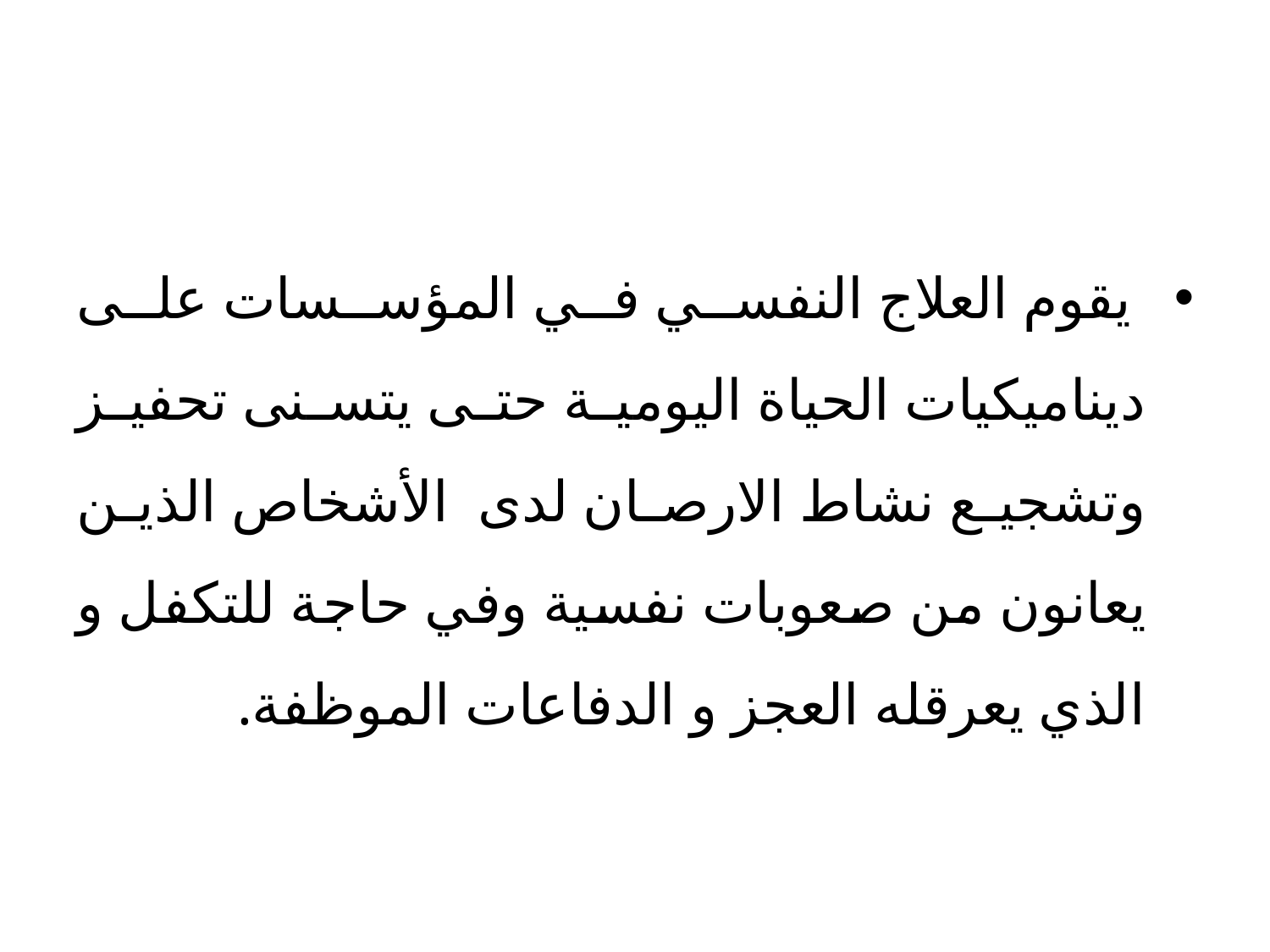

#
 يقوم العلاج النفسي في المؤسسات على ديناميكيات الحياة اليومية حتى يتسنى تحفيز وتشجيع نشاط الارصان لدى  الأشخاص الذين يعانون من صعوبات نفسية وفي حاجة للتكفل و الذي يعرقله العجز و الدفاعات الموظفة.